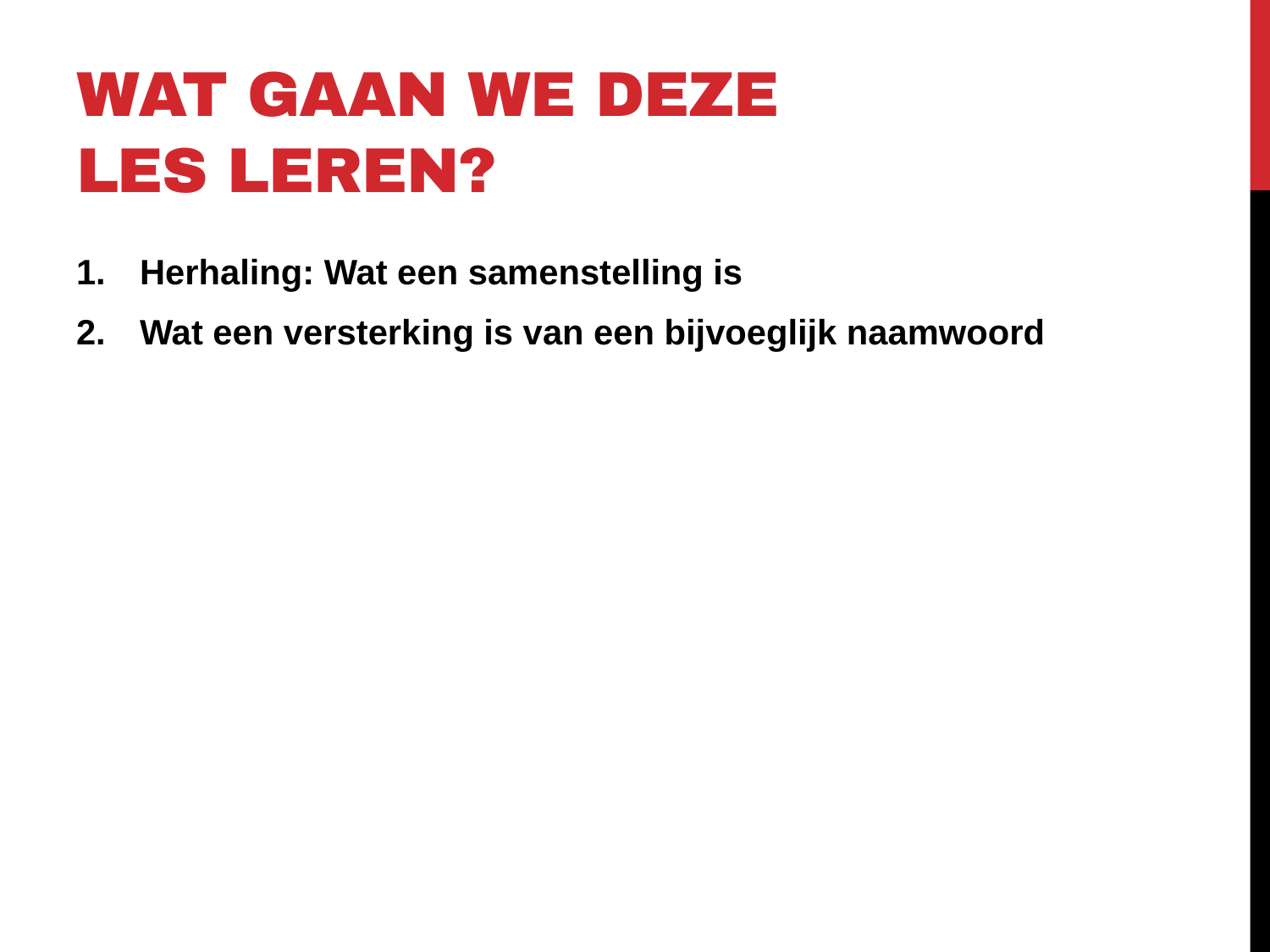

# Wat gaan we deze les leren?
Herhaling: Wat een samenstelling is
Wat een versterking is van een bijvoeglijk naamwoord